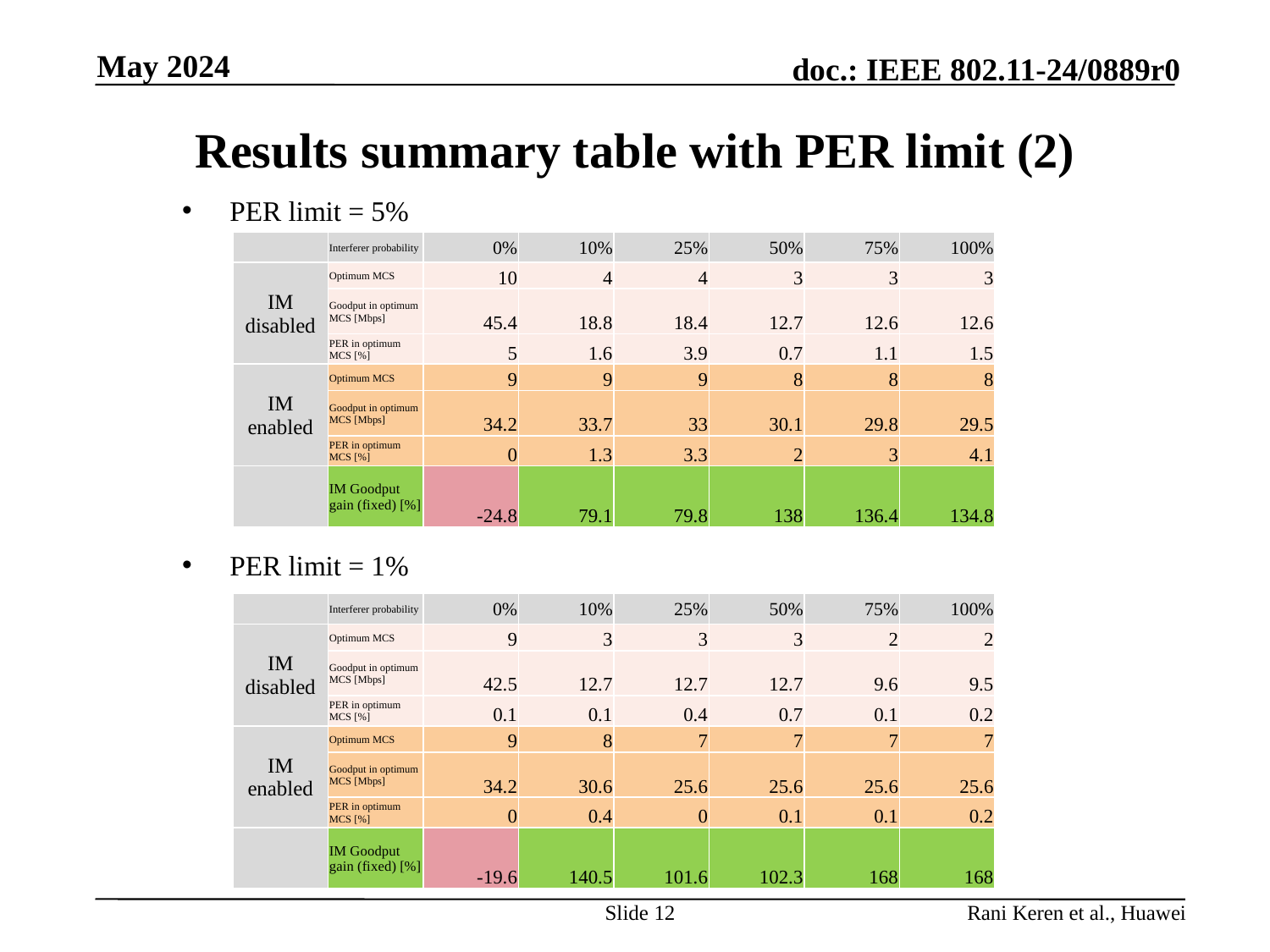

May 2024
# Results summary table with PER limit (2)
PER limit = 5%

PER limit = 1%

|  | Interferer probability | 0% | 10% | 25% | 50% | 75% | 100% |
| --- | --- | --- | --- | --- | --- | --- | --- |
| IM disabled | Optimum MCS | 10 | 4 | 4 | 3 | 3 | 3 |
|  | Goodput in optimum MCS [Mbps] | 45.4 | 18.8 | 18.4 | 12.7 | 12.6 | 12.6 |
|  | PER in optimum MCS [%] | 5 | 1.6 | 3.9 | 0.7 | 1.1 | 1.5 |
| IM enabled | Optimum MCS | 9 | 9 | 9 | 8 | 8 | 8 |
|  | Goodput in optimum MCS [Mbps] | 34.2 | 33.7 | 33 | 30.1 | 29.8 | 29.5 |
|  | PER in optimum MCS [%] | 0 | 1.3 | 3.3 | 2 | 3 | 4.1 |
|  | IM Goodput gain (fixed) [%] | -24.8 | 79.1 | 79.8 | 138 | 136.4 | 134.8 |
|  | Interferer probability | 0% | 10% | 25% | 50% | 75% | 100% |
| --- | --- | --- | --- | --- | --- | --- | --- |
| IM disabled | Optimum MCS | 9 | 3 | 3 | 3 | 2 | 2 |
|  | Goodput in optimum MCS [Mbps] | 42.5 | 12.7 | 12.7 | 12.7 | 9.6 | 9.5 |
|  | PER in optimum MCS [%] | 0.1 | 0.1 | 0.4 | 0.7 | 0.1 | 0.2 |
| IM enabled | Optimum MCS | 9 | 8 | 7 | 7 | 7 | 7 |
|  | Goodput in optimum MCS [Mbps] | 34.2 | 30.6 | 25.6 | 25.6 | 25.6 | 25.6 |
|  | PER in optimum MCS [%] | 0 | 0.4 | 0 | 0.1 | 0.1 | 0.2 |
|  | IM Goodput gain (fixed) [%] | -19.6 | 140.5 | 101.6 | 102.3 | 168 | 168 |
Slide 12
Rani Keren et al., Huawei